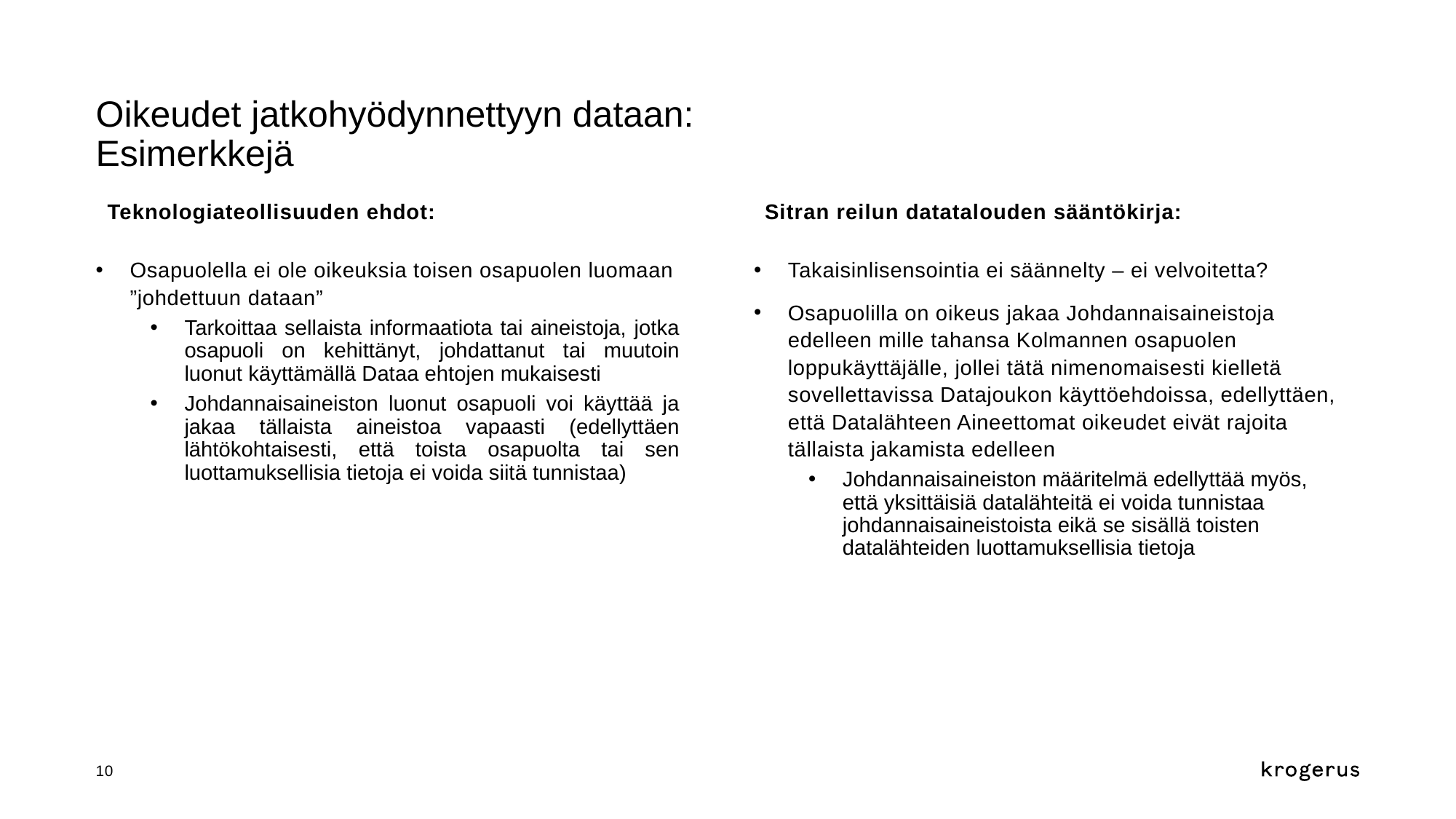

# Oikeudet jatkohyödynnettyyn dataan: Esimerkkejä
Teknologiateollisuuden ehdot:
Sitran reilun datatalouden sääntökirja:

Osapuolella ei ole oikeuksia toisen osapuolen luomaan ”johdettuun dataan”
Tarkoittaa sellaista informaatiota tai aineistoja, jotka osapuoli on kehittänyt, johdattanut tai muutoin luonut käyttämällä Dataa ehtojen mukaisesti
Johdannaisaineiston luonut osapuoli voi käyttää ja jakaa tällaista aineistoa vapaasti (edellyttäen lähtökohtaisesti, että toista osapuolta tai sen luottamuksellisia tietoja ei voida siitä tunnistaa)

Takaisinlisensointia ei säännelty – ei velvoitetta?
Osapuolilla on oikeus jakaa Johdannaisaineistoja edelleen mille tahansa Kolmannen osapuolen loppukäyttäjälle, jollei tätä nimenomaisesti kielletä sovellettavissa Datajoukon käyttöehdoissa, edellyttäen, että Datalähteen Aineettomat oikeudet eivät rajoita tällaista jakamista edelleen
Johdannaisaineiston määritelmä edellyttää myös, että yksittäisiä datalähteitä ei voida tunnistaa johdannaisaineistoista eikä se sisällä toisten datalähteiden luottamuksellisia tietoja